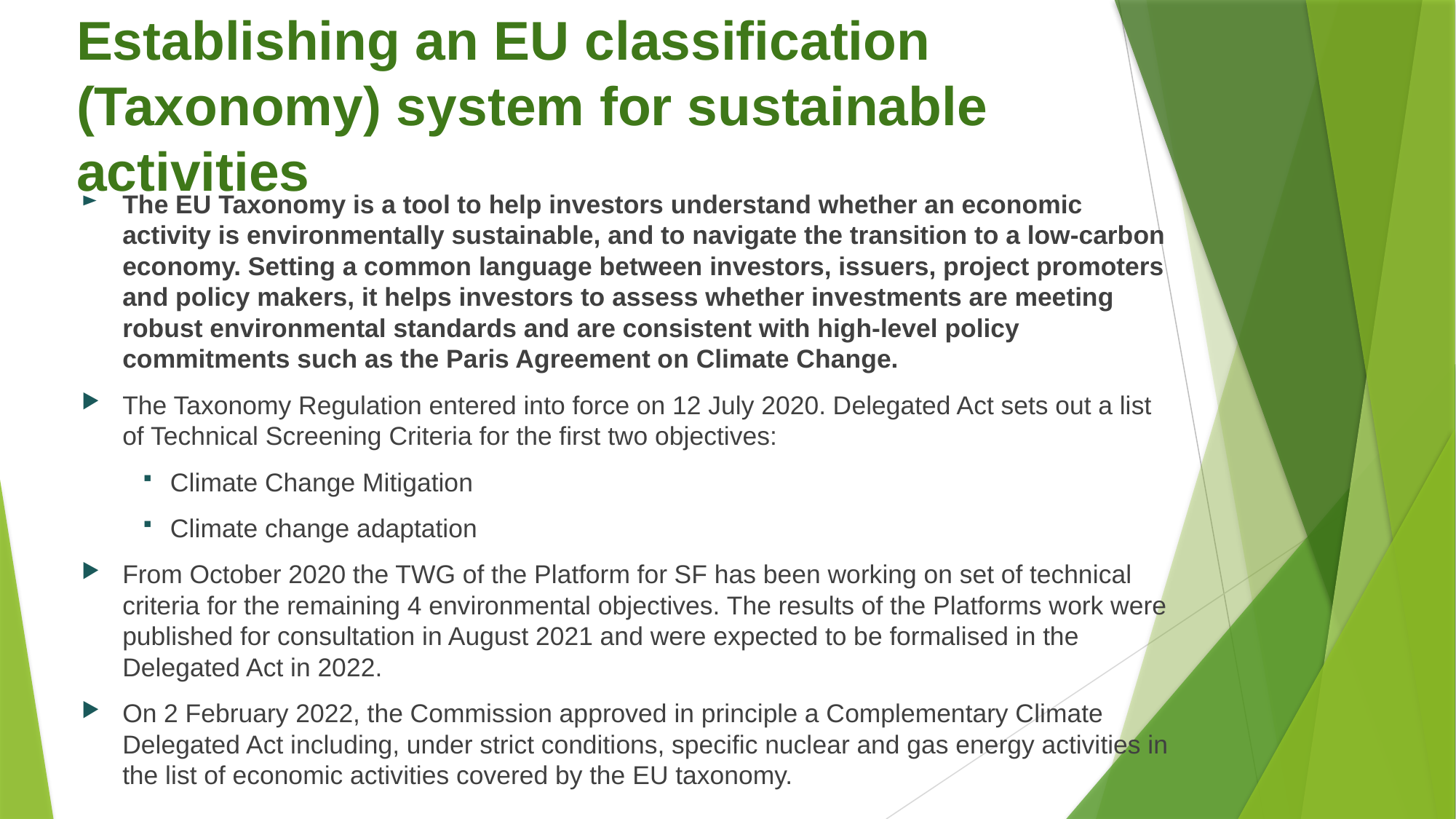

# Establishing an EU classification (Taxonomy) system for sustainable activities
The EU Taxonomy is a tool to help investors understand whether an economic activity is environmentally sustainable, and to navigate the transition to a low-carbon economy. Setting a common language between investors, issuers, project promoters and policy makers, it helps investors to assess whether investments are meeting robust environmental standards and are consistent with high-level policy commitments such as the Paris Agreement on Climate Change.
The Taxonomy Regulation entered into force on 12 July 2020. Delegated Act sets out a list of Technical Screening Criteria for the first two objectives:
Climate Change Mitigation
Climate change adaptation
From October 2020 the TWG of the Platform for SF has been working on set of technical criteria for the remaining 4 environmental objectives. The results of the Platforms work were published for consultation in August 2021 and were expected to be formalised in the Delegated Act in 2022.
On 2 February 2022, the Commission approved in principle a Complementary Climate Delegated Act including, under strict conditions, specific nuclear and gas energy activities in the list of economic activities covered by the EU taxonomy.